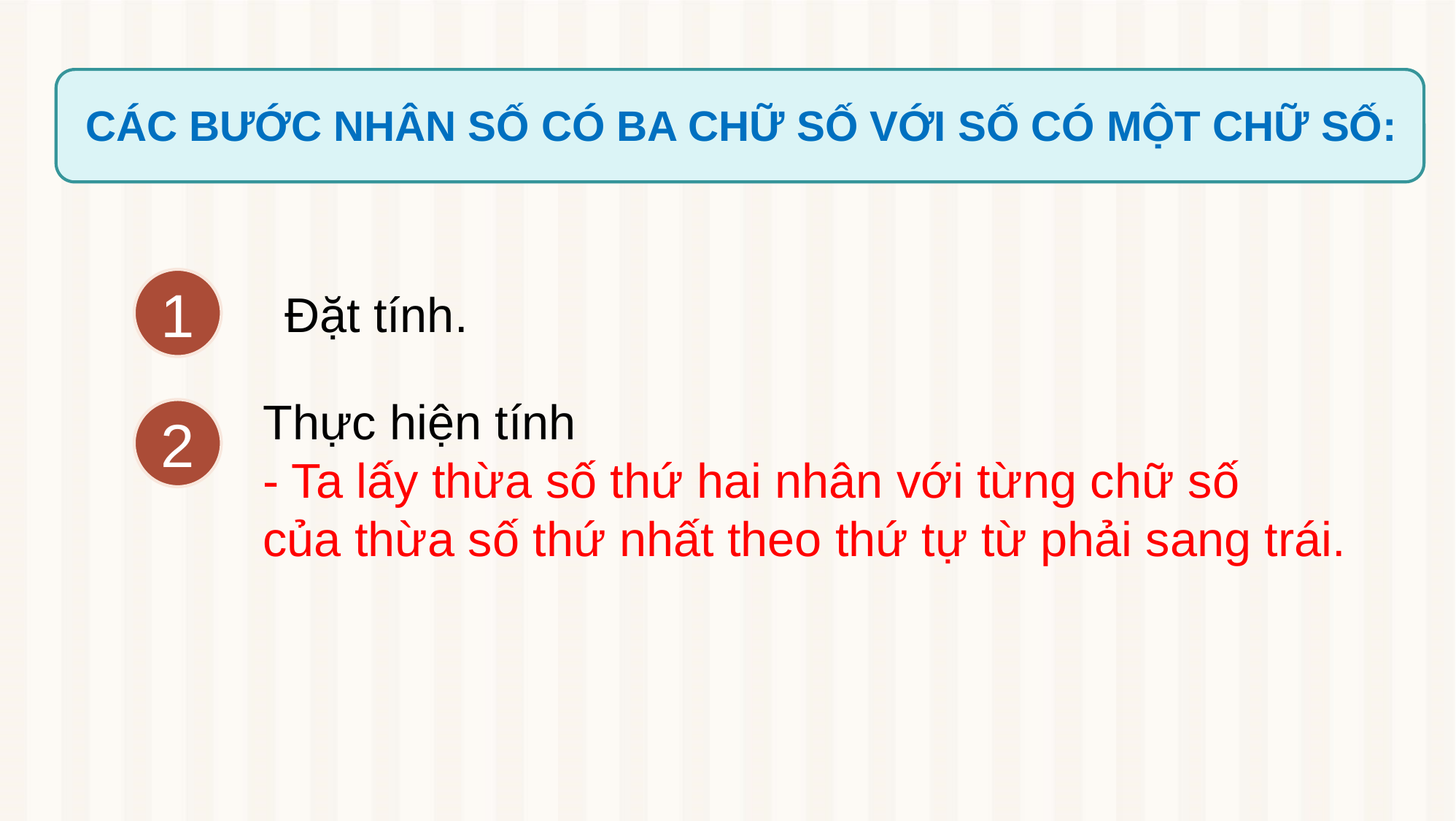

CÁC BƯỚC NHÂN SỐ CÓ BA CHỮ SỐ VỚI SỐ CÓ MỘT CHỮ SỐ:

1
Đặt tính.
Thực hiện tính
- Ta lấy thừa số thứ hai nhân với từng chữ số
của thừa số thứ nhất theo thứ tự từ phải sang trái.
2